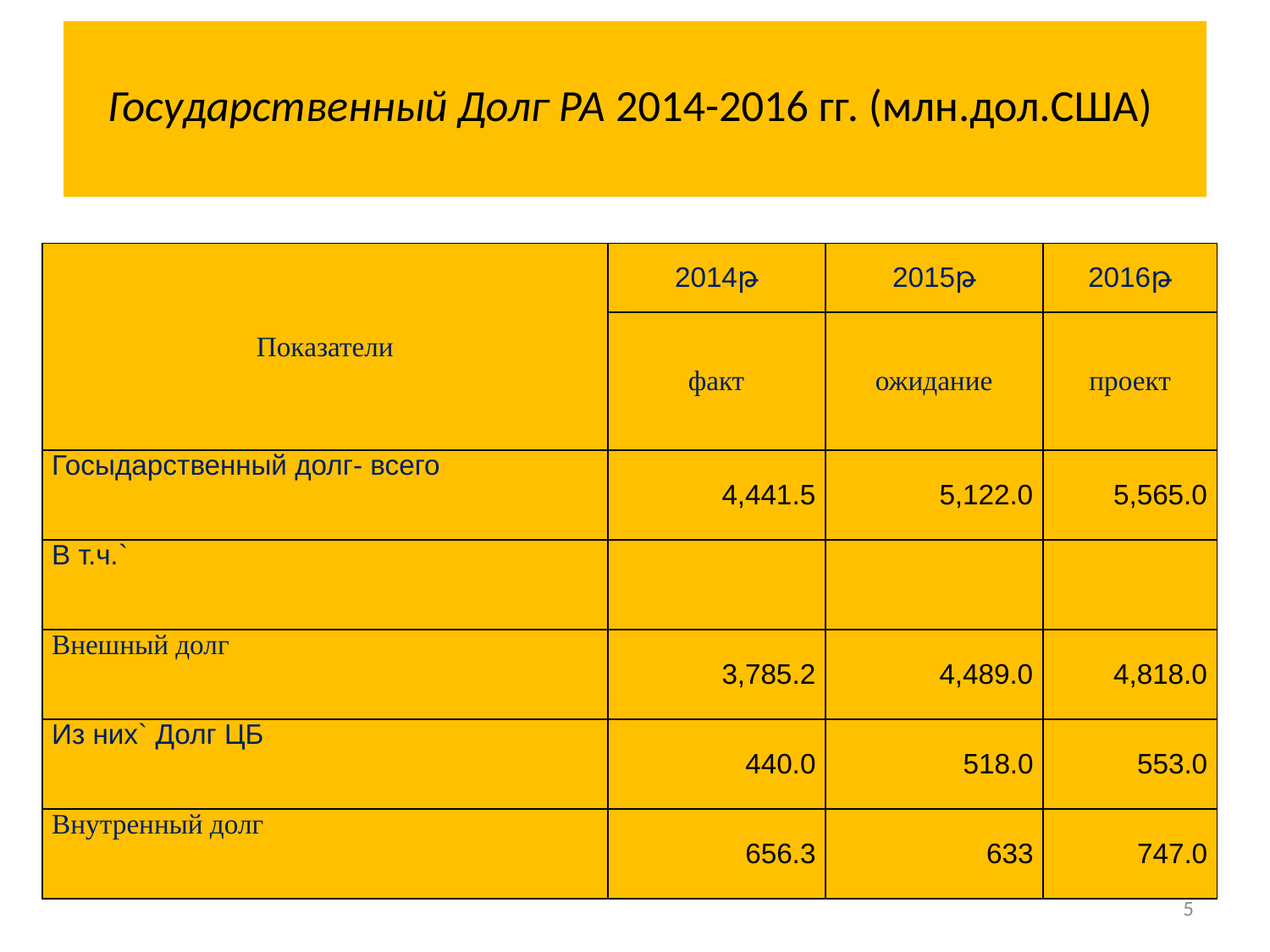

# Государственный Долг РА 2014-2016 гг. (млн.дол.США)
| Показатели | 2014թ | 2015թ | 2016թ |
| --- | --- | --- | --- |
|  | факт | ожидание | проект |
| Госыдарственный долг- всего | 4,441.5 | 5,122.0 | 5,565.0 |
| В т.ч.` |  |  |  |
| Внешный долг | 3,785.2 | 4,489.0 | 4,818.0 |
| Из них` Долг ЦБ | 440.0 | 518.0 | 553.0 |
| Внутренный долг | 656.3 | 633 | 747.0 |
5